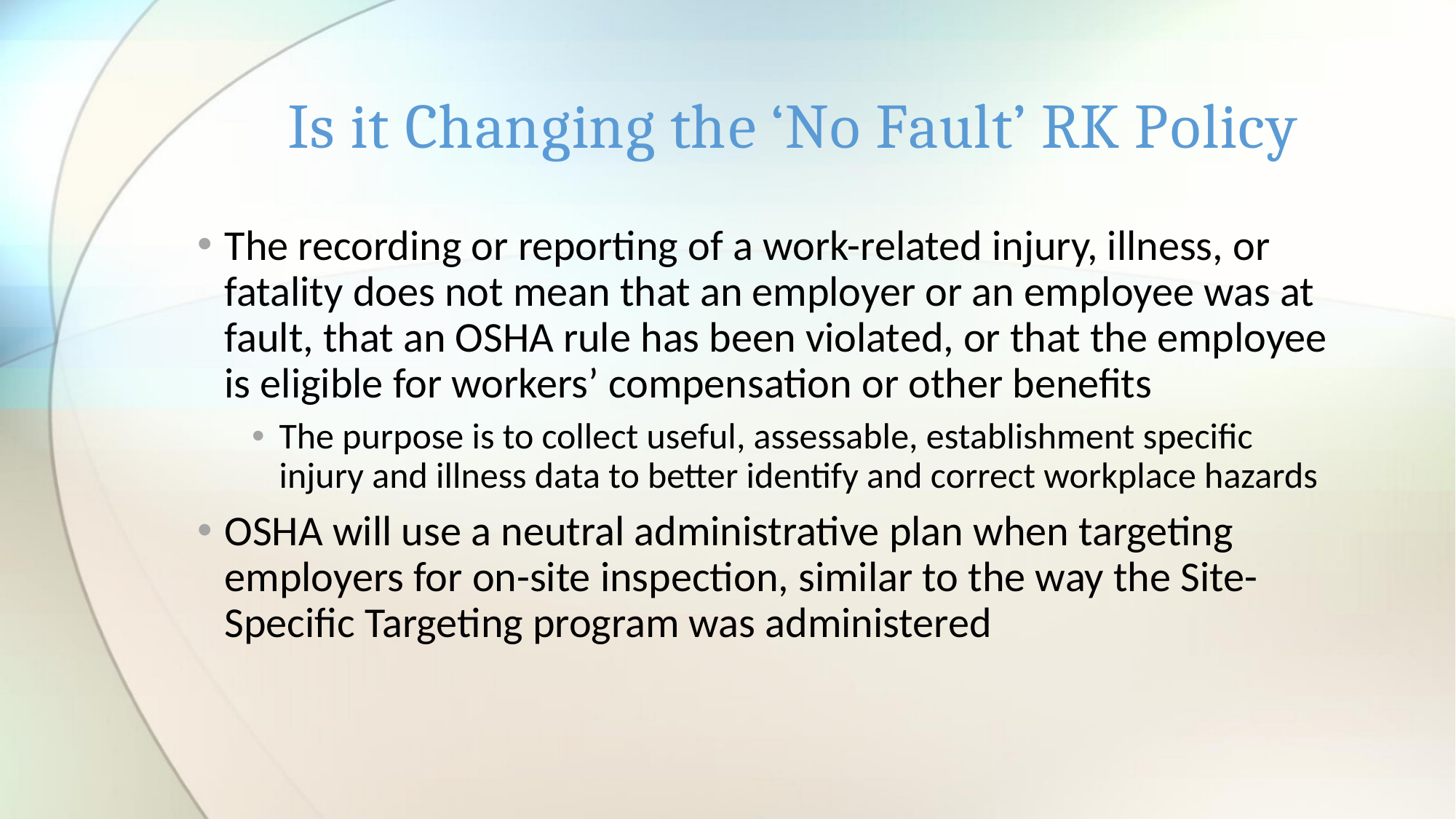

# Is it Changing the ‘No Fault’ RK Policy
The recording or reporting of a work-related injury, illness, or fatality does not mean that an employer or an employee was at fault, that an OSHA rule has been violated, or that the employee is eligible for workers’ compensation or other benefits
The purpose is to collect useful, assessable, establishment specific injury and illness data to better identify and correct workplace hazards
OSHA will use a neutral administrative plan when targeting employers for on-site inspection, similar to the way the Site-Specific Targeting program was administered